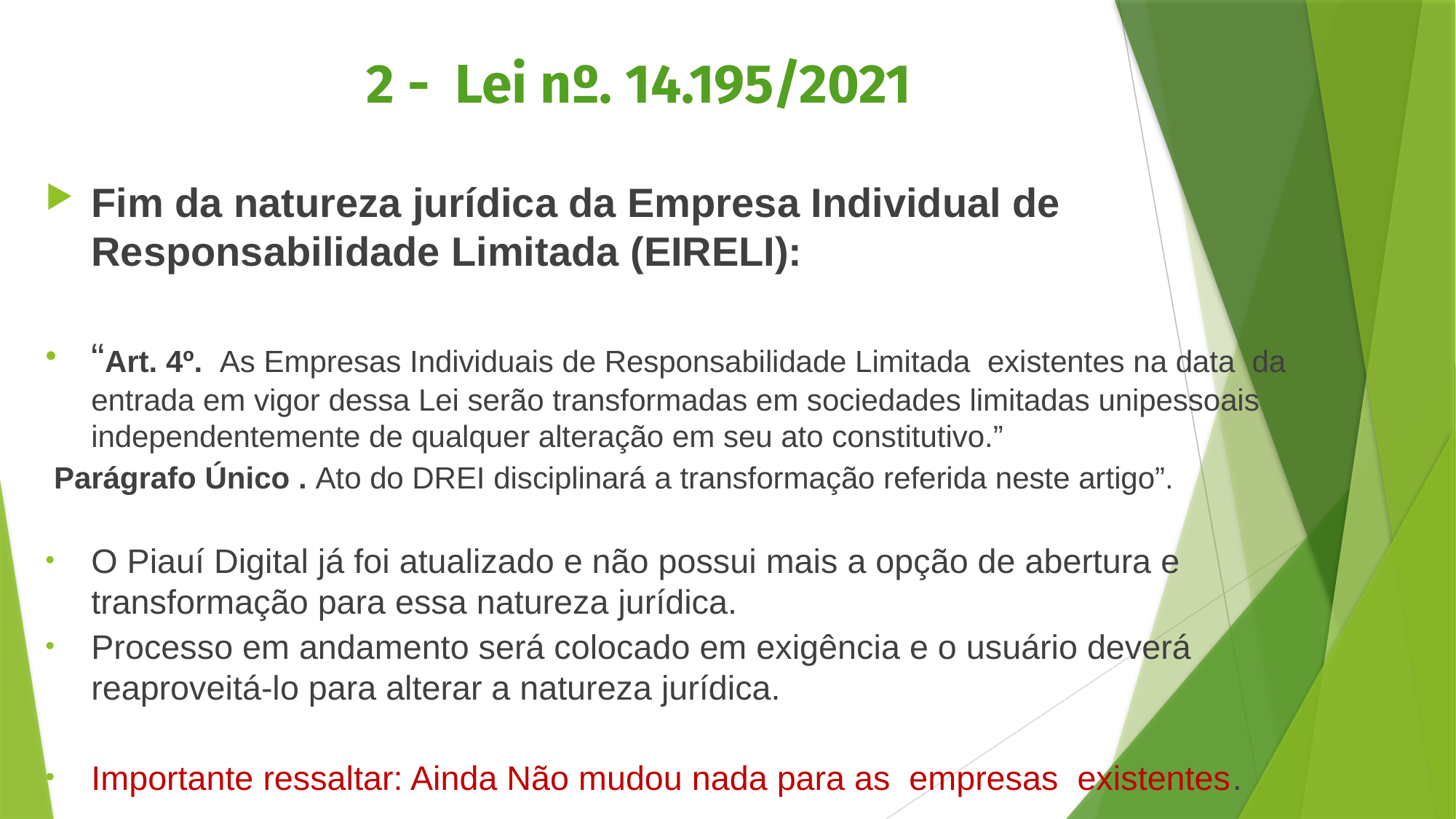

# 2 -  Lei nº. 14.195/2021
Fim da natureza jurídica da Empresa Individual de Responsabilidade Limitada (EIRELI):

“Art. 4º.  As Empresas Individuais de Responsabilidade Limitada  existentes na data  da entrada em vigor dessa Lei serão transformadas em sociedades limitadas unipessoais independentemente de qualquer alteração em seu ato constitutivo.”
 Parágrafo Único . Ato do DREI disciplinará a transformação referida neste artigo”.

O Piauí Digital já foi atualizado e não possui mais a opção de abertura e transformação para essa natureza jurídica.
Processo em andamento será colocado em exigência e o usuário deverá reaproveitá-lo para alterar a natureza jurídica.

Importante ressaltar: Ainda Não mudou nada para as  empresas  existentes.